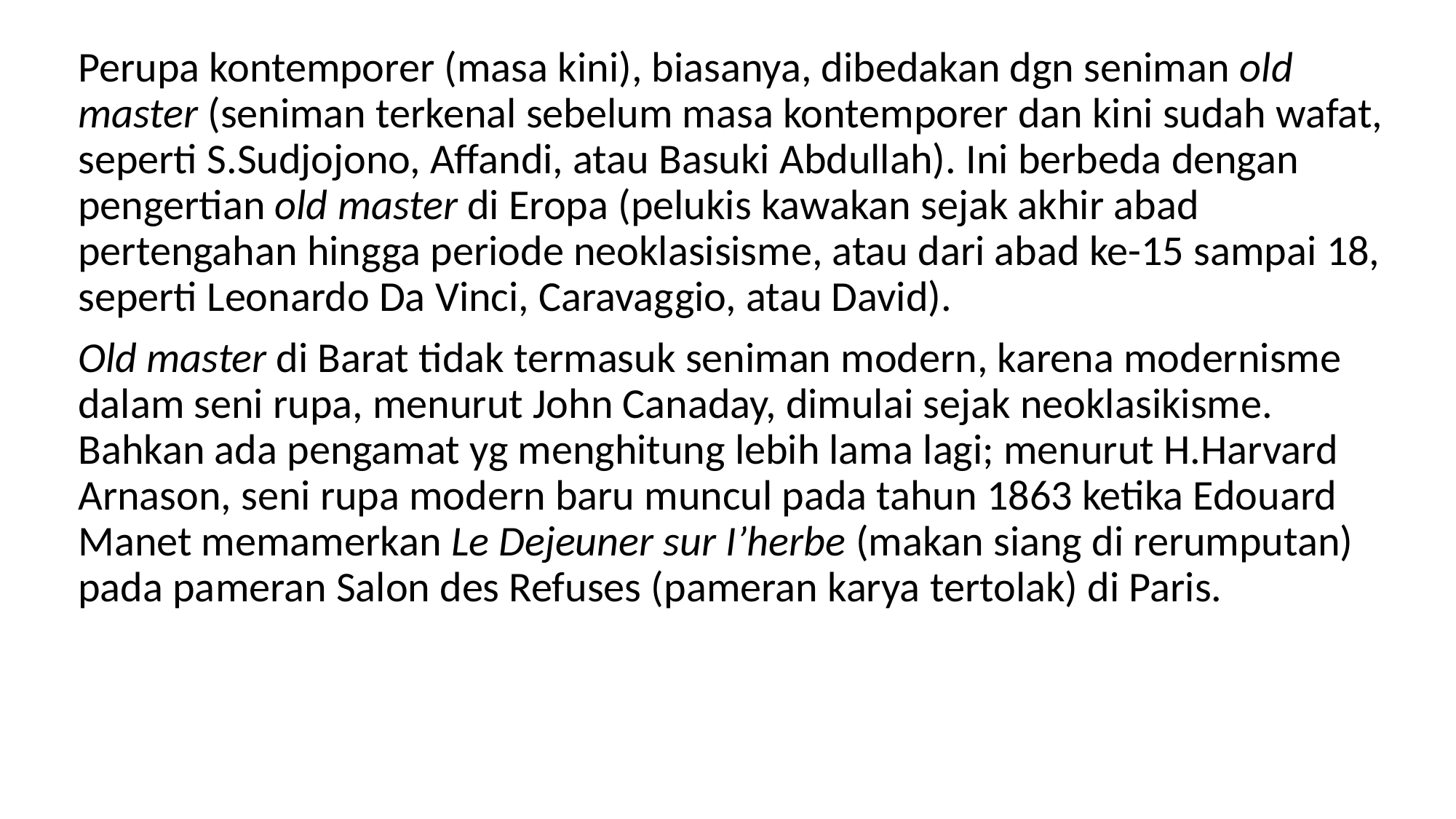

Perupa kontemporer (masa kini), biasanya, dibedakan dgn seniman old master (seniman terkenal sebelum masa kontemporer dan kini sudah wafat, seperti S.Sudjojono, Affandi, atau Basuki Abdullah). Ini berbeda dengan pengertian old master di Eropa (pelukis kawakan sejak akhir abad pertengahan hingga periode neoklasisisme, atau dari abad ke-15 sampai 18, seperti Leonardo Da Vinci, Caravaggio, atau David).
Old master di Barat tidak termasuk seniman modern, karena modernisme dalam seni rupa, menurut John Canaday, dimulai sejak neoklasikisme. Bahkan ada pengamat yg menghitung lebih lama lagi; menurut H.Harvard Arnason, seni rupa modern baru muncul pada tahun 1863 ketika Edouard Manet memamerkan Le Dejeuner sur I’herbe (makan siang di rerumputan) pada pameran Salon des Refuses (pameran karya tertolak) di Paris.